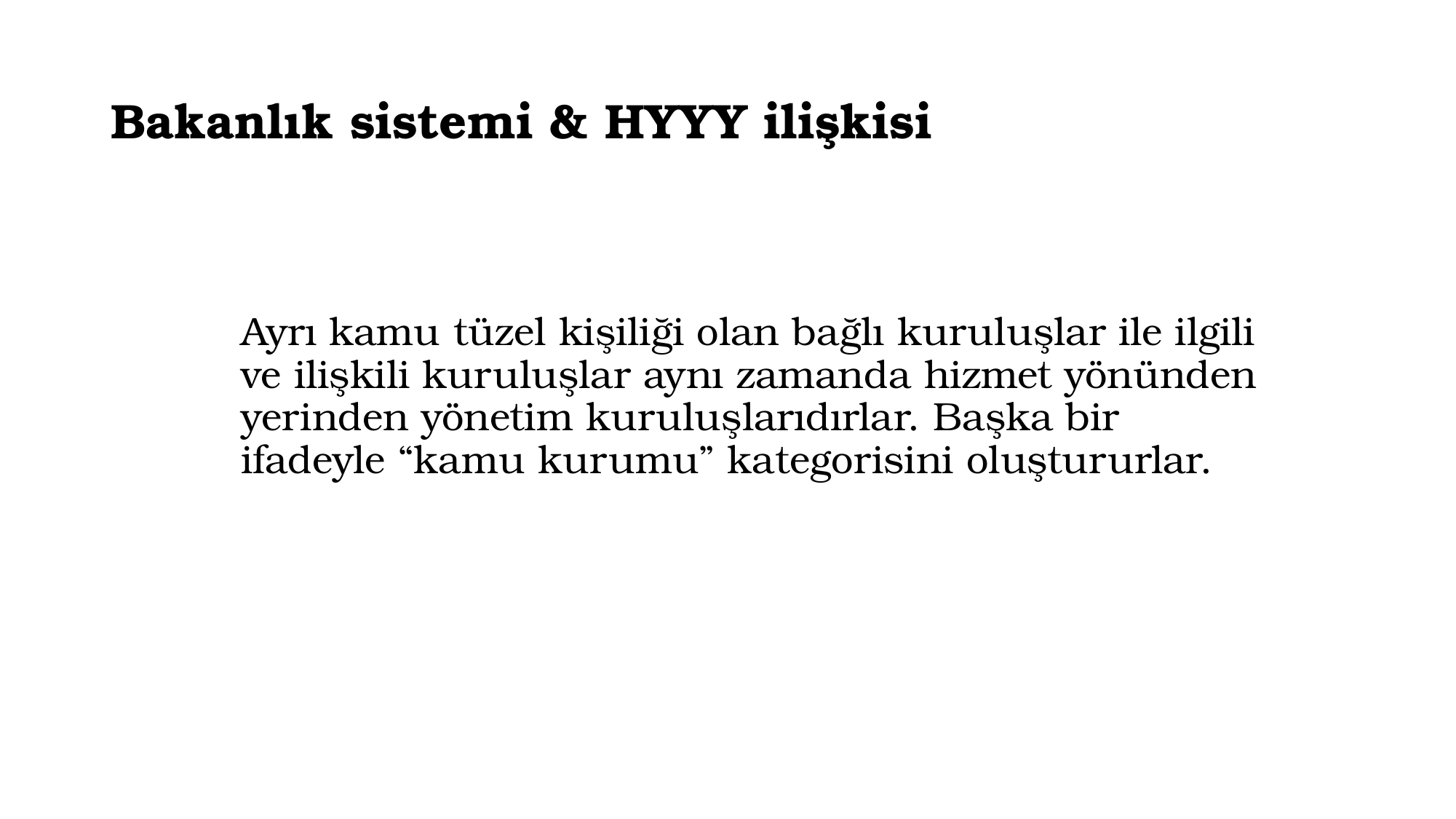

# Bakanlık sistemi & HYYY ilişkisi

Ayrı kamu tüzel kişiliği olan bağlı kuruluşlar ile ilgili ve ilişkili kuruluşlar aynı zamanda hizmet yönünden yerinden yönetim kuruluşlarıdırlar. Başka bir ifadeyle “kamu kurumu” kategorisini oluştururlar.